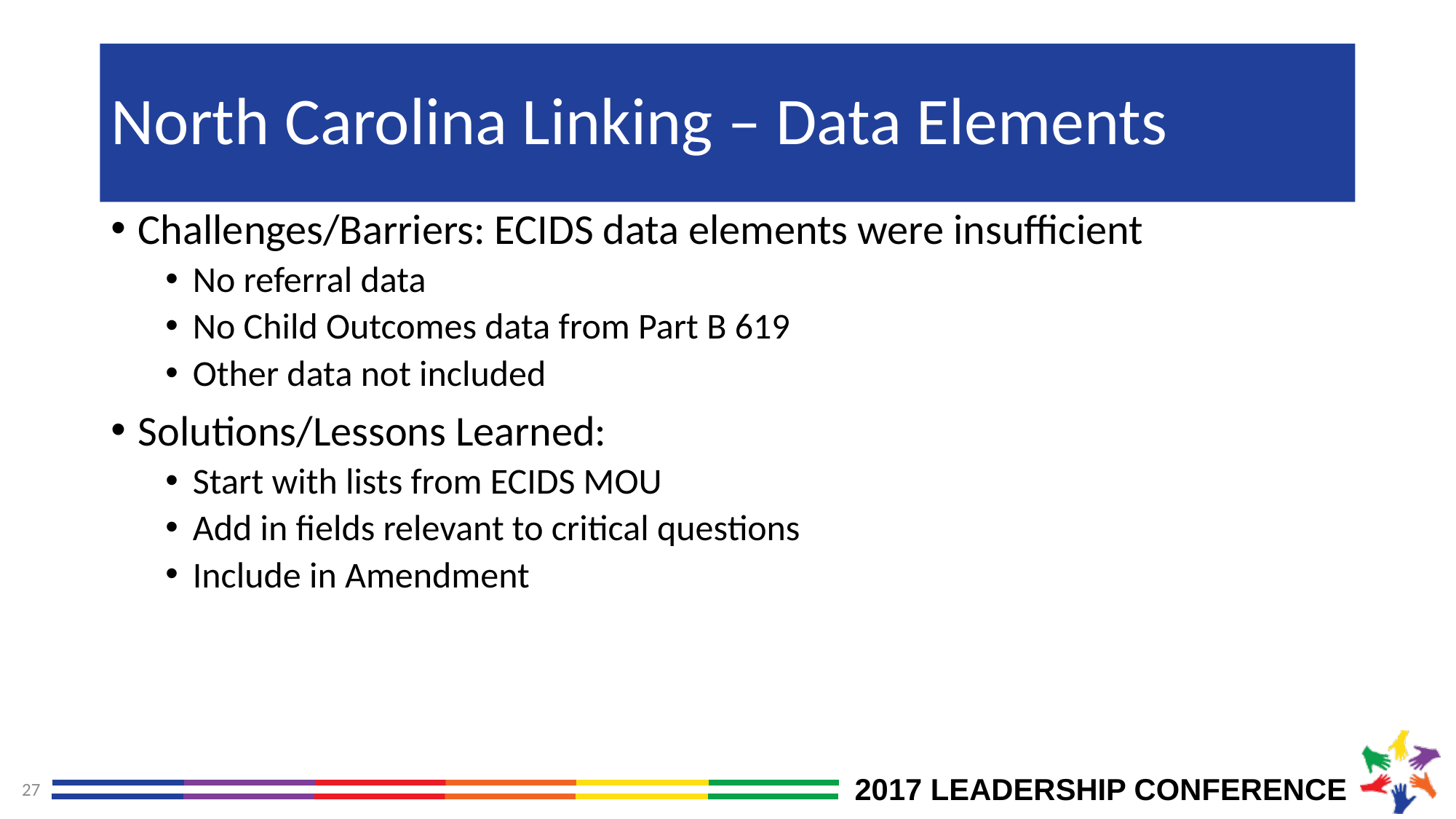

# North Carolina Linking – Data Elements
Challenges/Barriers: ECIDS data elements were insufficient
No referral data
No Child Outcomes data from Part B 619
Other data not included
Solutions/Lessons Learned:
Start with lists from ECIDS MOU
Add in fields relevant to critical questions
Include in Amendment
27